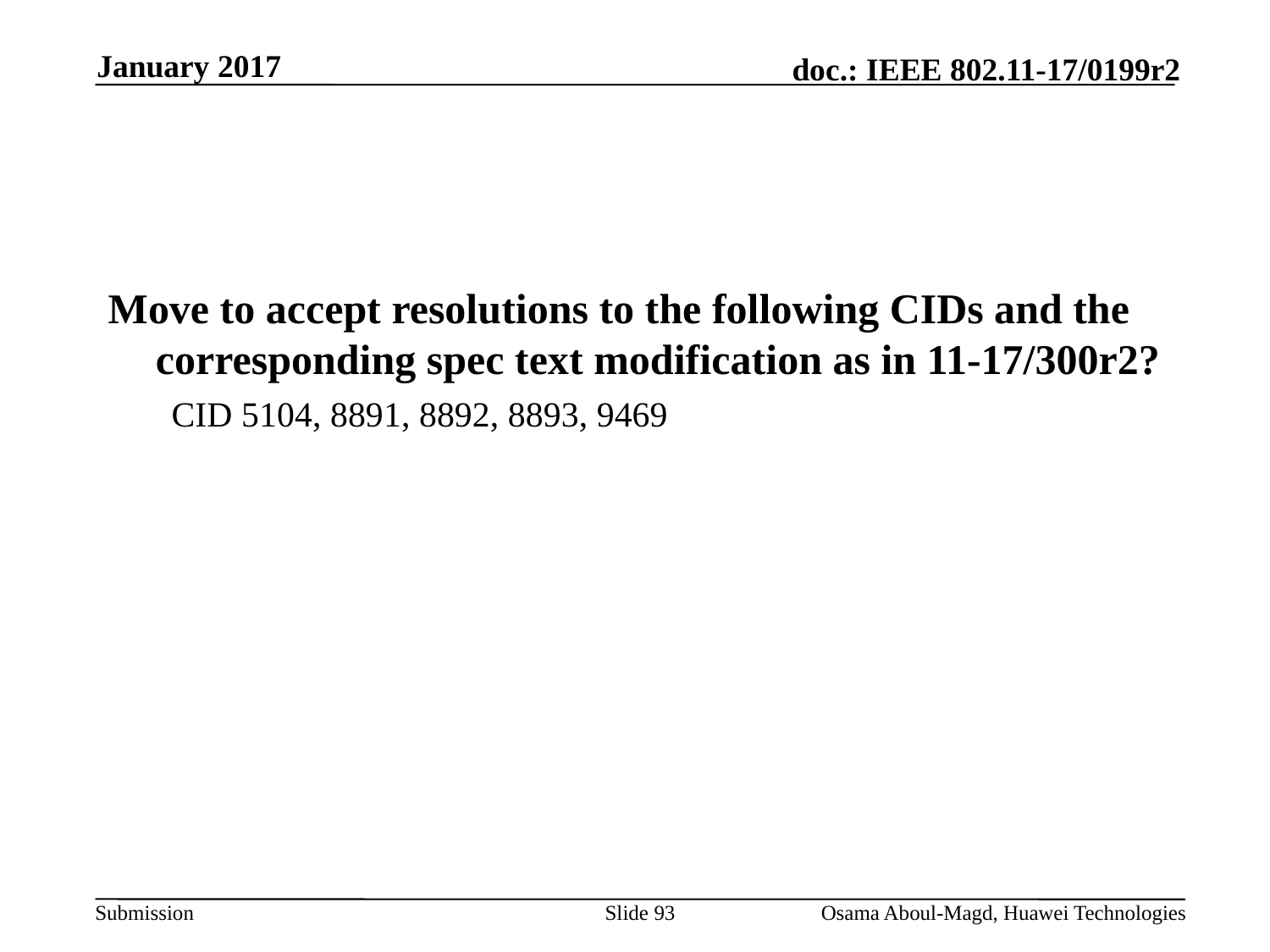

January 2017
#
Move to accept resolutions to the following CIDs and the corresponding spec text modification as in 11-17/300r2?
CID 5104, 8891, 8892, 8893, 9469

Slide 93
Osama Aboul-Magd, Huawei Technologies